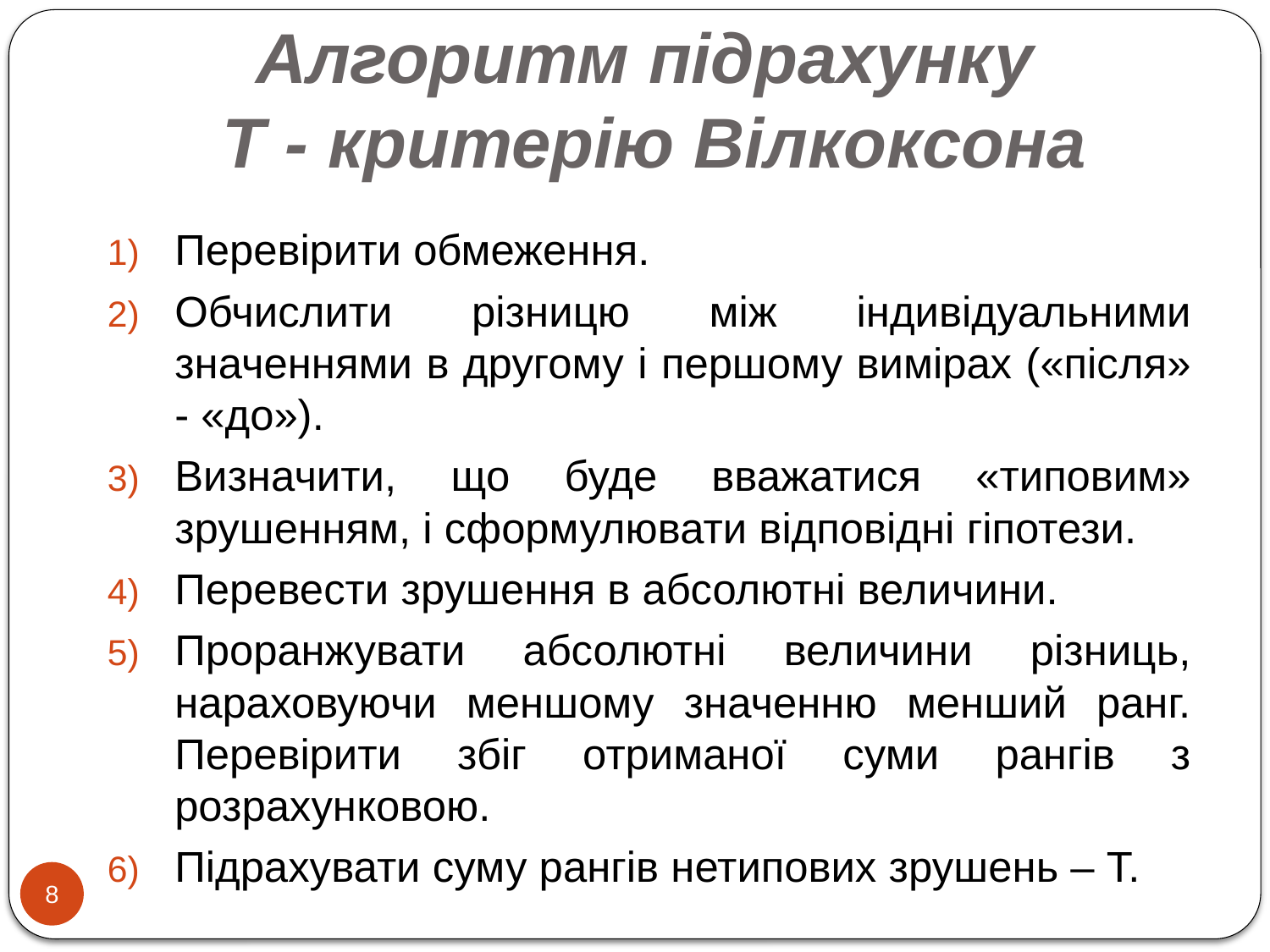

# Алгоритм підрахунку T - критерію Вілкоксона
Перевірити обмеження.
Обчислити різницю між індивідуальними значеннями в другому і першому вимірах («після» - «до»).
Визначити, що буде вважатися «типовим» зрушенням, і сформулювати відповідні гіпотези.
Перевести зрушення в абсолютні величини.
Проранжувати абсолютні величини різниць, нараховуючи меншому значенню менший ранг. Перевірити збіг отриманої суми рангів з розрахунковою.
Підрахувати суму рангів нетипових зрушень – Т.

8